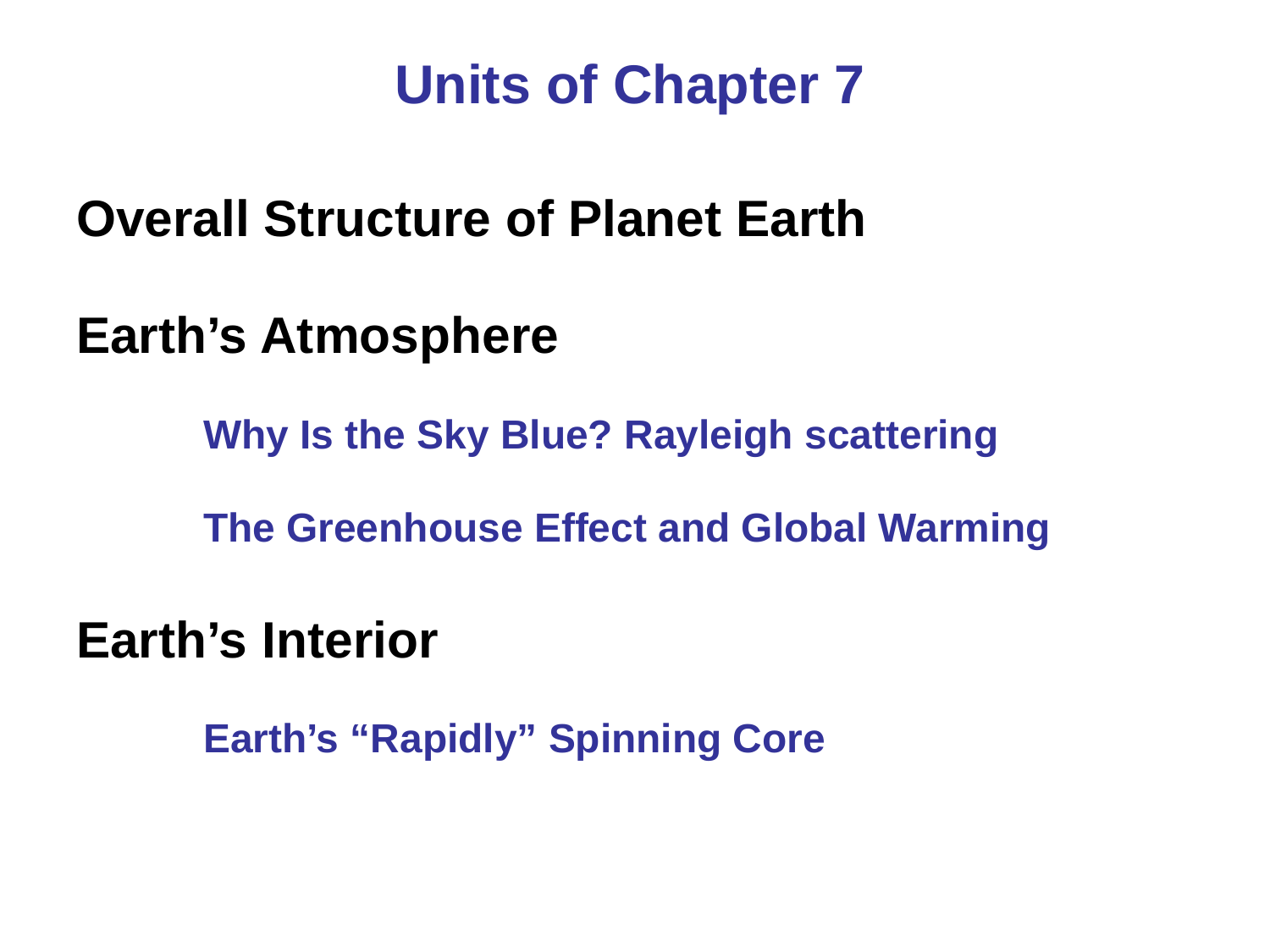

Units of Chapter 7
Overall Structure of Planet Earth
Earth’s Atmosphere
	Why Is the Sky Blue? Rayleigh scattering
	The Greenhouse Effect and Global Warming
Earth’s Interior
	Earth’s “Rapidly” Spinning Core